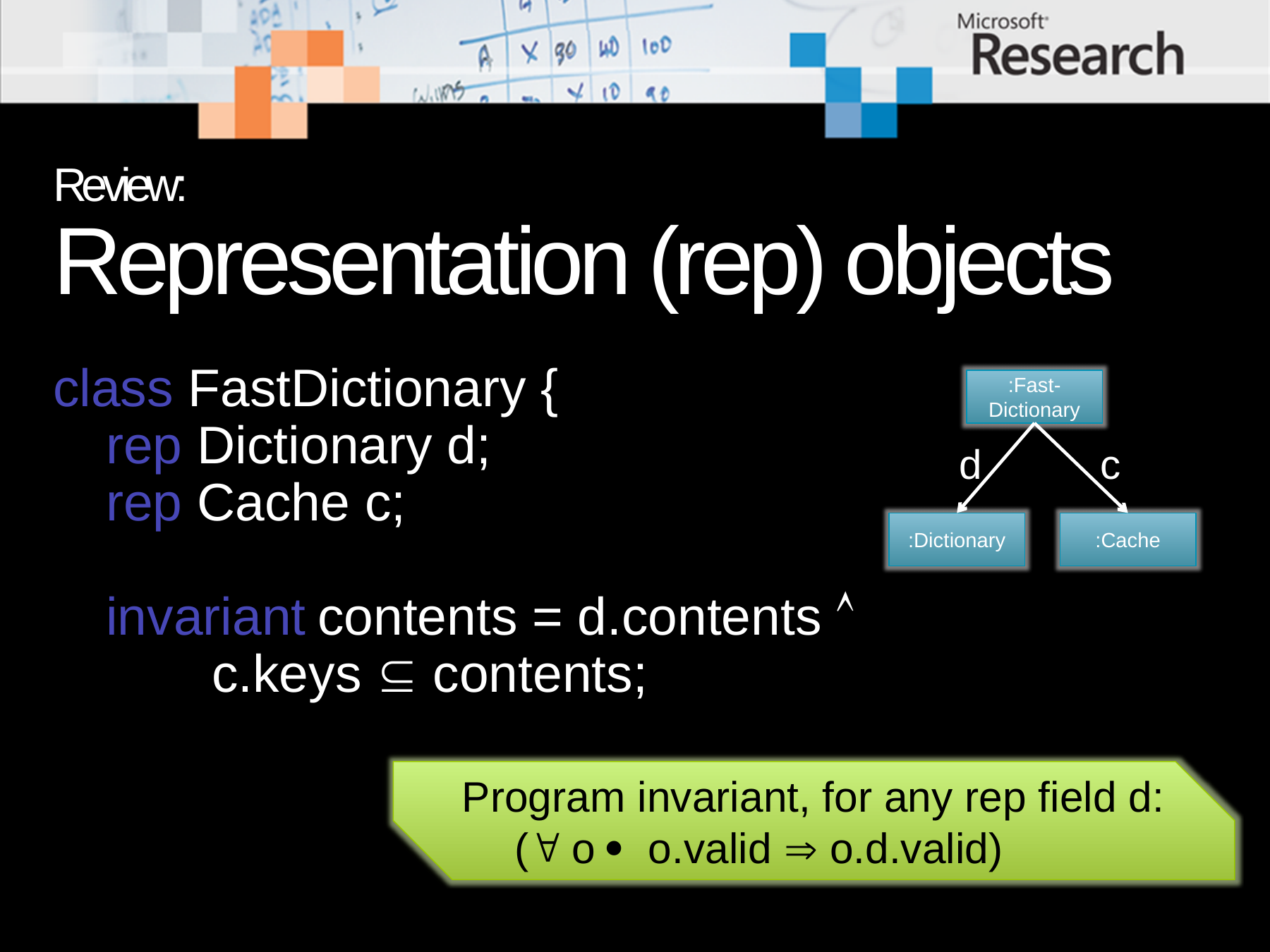

# Review: Representation (rep) objects
class FastDictionary {
rep Dictionary d;
rep Cache c;
invariant	contents = d.contents ∧
	c.keys ⊆ contents;
:Fast-Dictionary
d
c
:Dictionary
:Cache
Program invariant, for any rep field d:
(∀ o •  o.valid ⇒ o.d.valid)